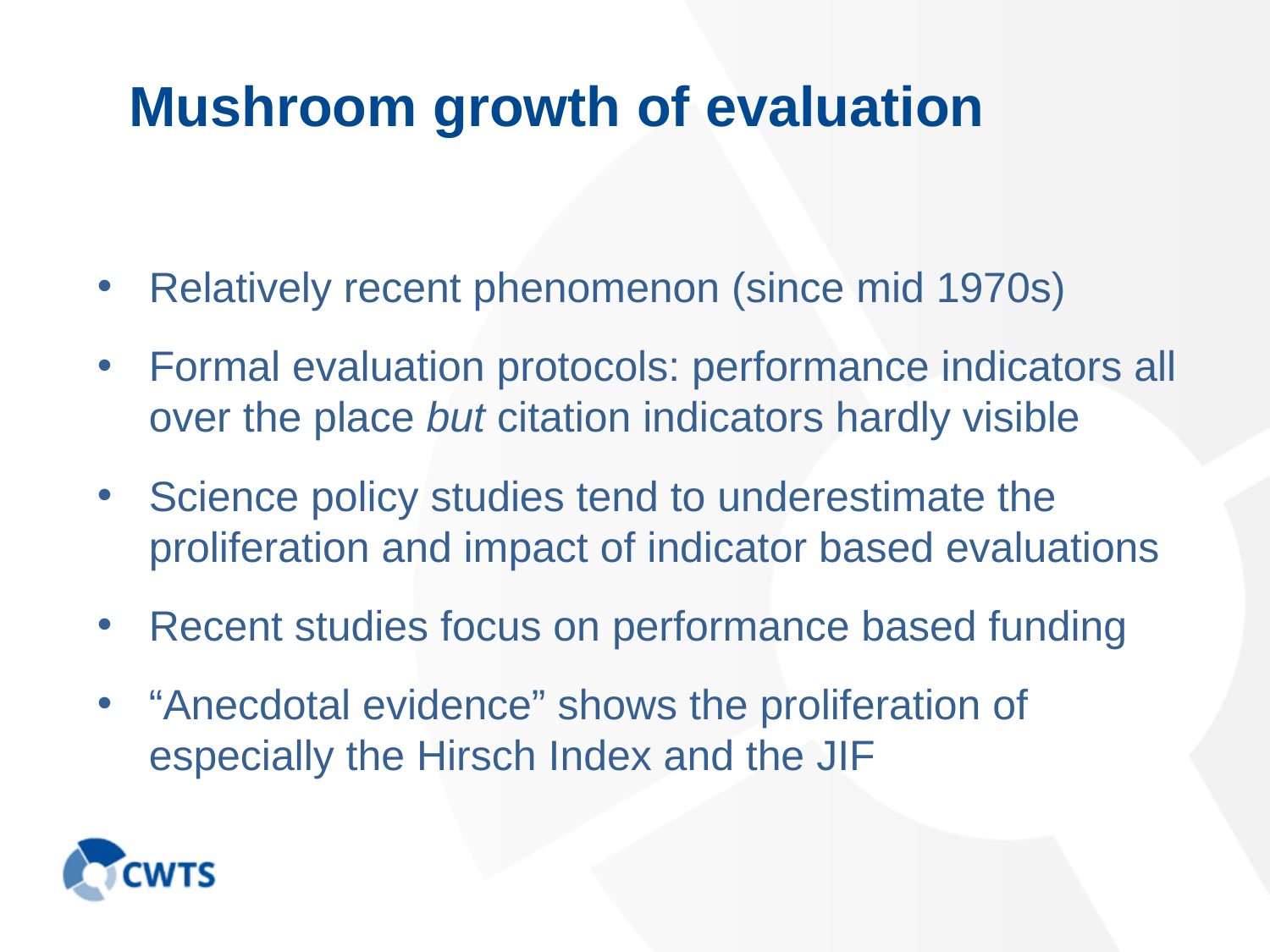

# Mushroom growth of evaluation
Relatively recent phenomenon (since mid 1970s)
Formal evaluation protocols: performance indicators all over the place but citation indicators hardly visible
Science policy studies tend to underestimate the proliferation and impact of indicator based evaluations
Recent studies focus on performance based funding
“Anecdotal evidence” shows the proliferation of especially the Hirsch Index and the JIF